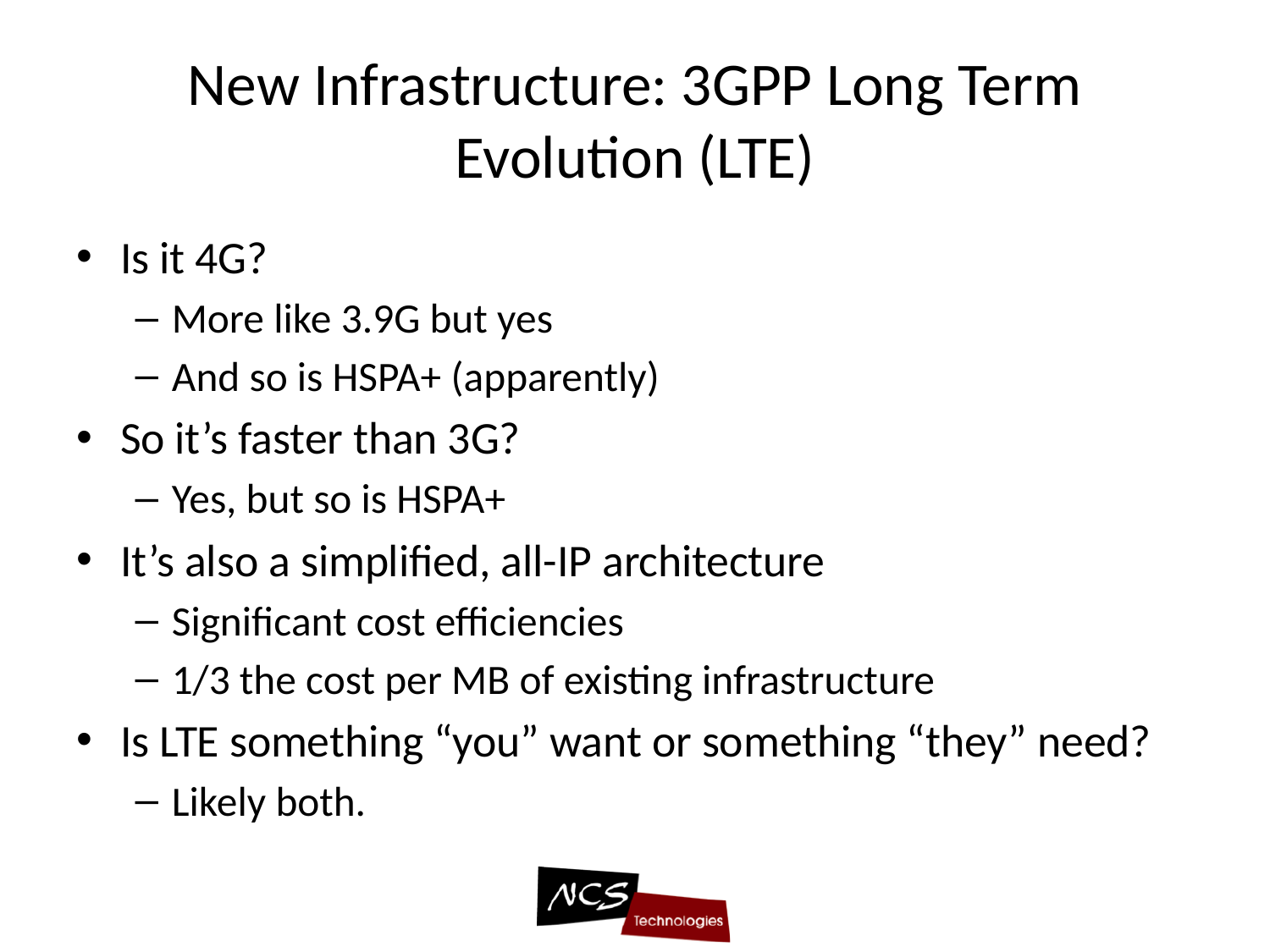

# New Infrastructure: 3GPP Long Term Evolution (LTE)
Is it 4G?
More like 3.9G but yes
And so is HSPA+ (apparently)
So it’s faster than 3G?
Yes, but so is HSPA+
It’s also a simplified, all-IP architecture
Significant cost efficiencies
1/3 the cost per MB of existing infrastructure
Is LTE something “you” want or something “they” need?
Likely both.